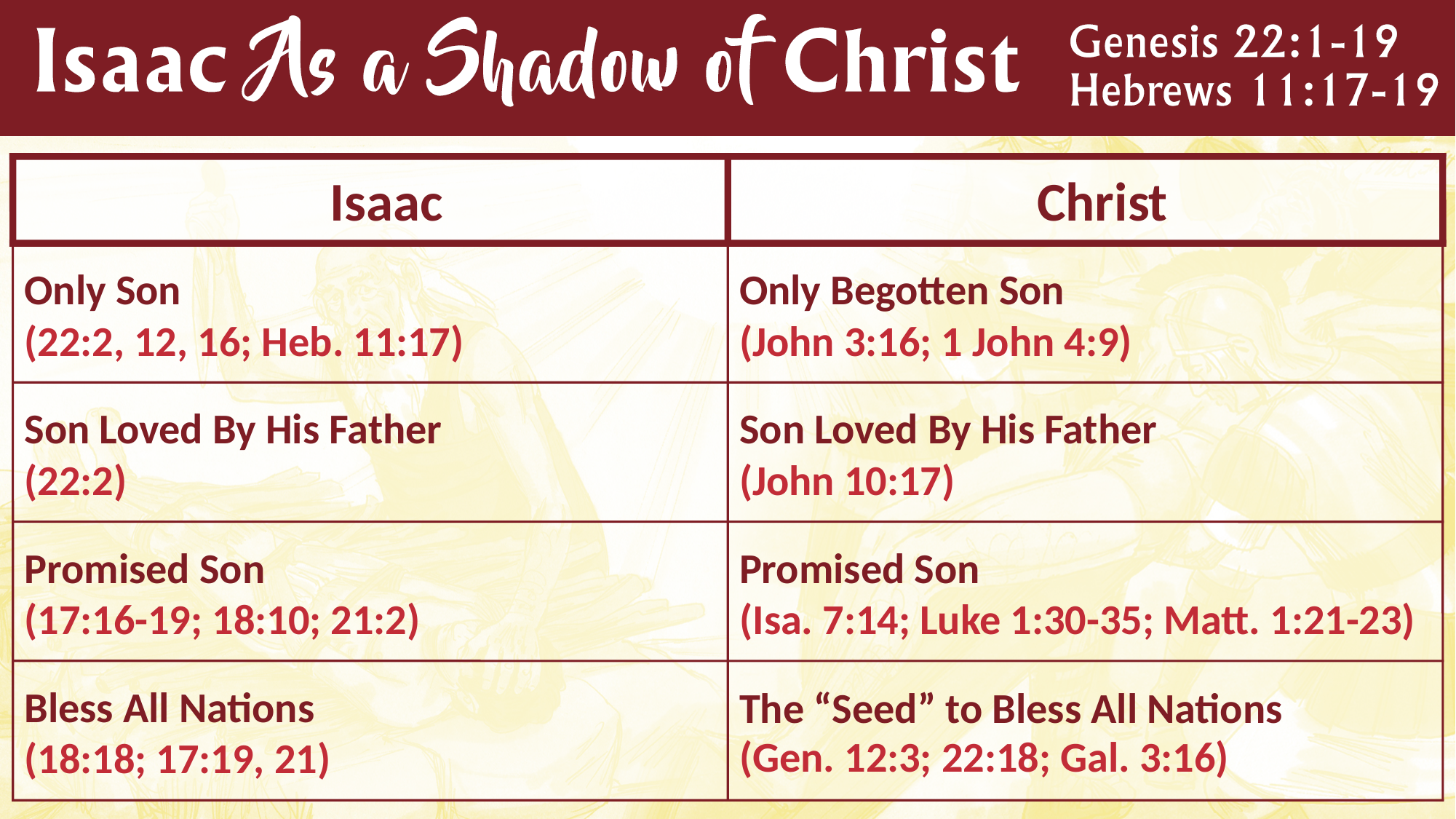

Isaac
Christ

Only Son
Only Begotten Son
(22:2, 12, 16; Heb. 11:17)
(John 3:16; 1 John 4:9)

Son Loved By His Father
Son Loved By His Father
(22:2)
(John 10:17)

Promised Son
Promised Son
(17:16-19; 18:10; 21:2)
(Isa. 7:14; Luke 1:30-35; Matt. 1:21-23)

Bless All Nations
The “Seed” to Bless All Nations
(Gen. 12:3; 22:18; Gal. 3:16)
(18:18; 17:19, 21)